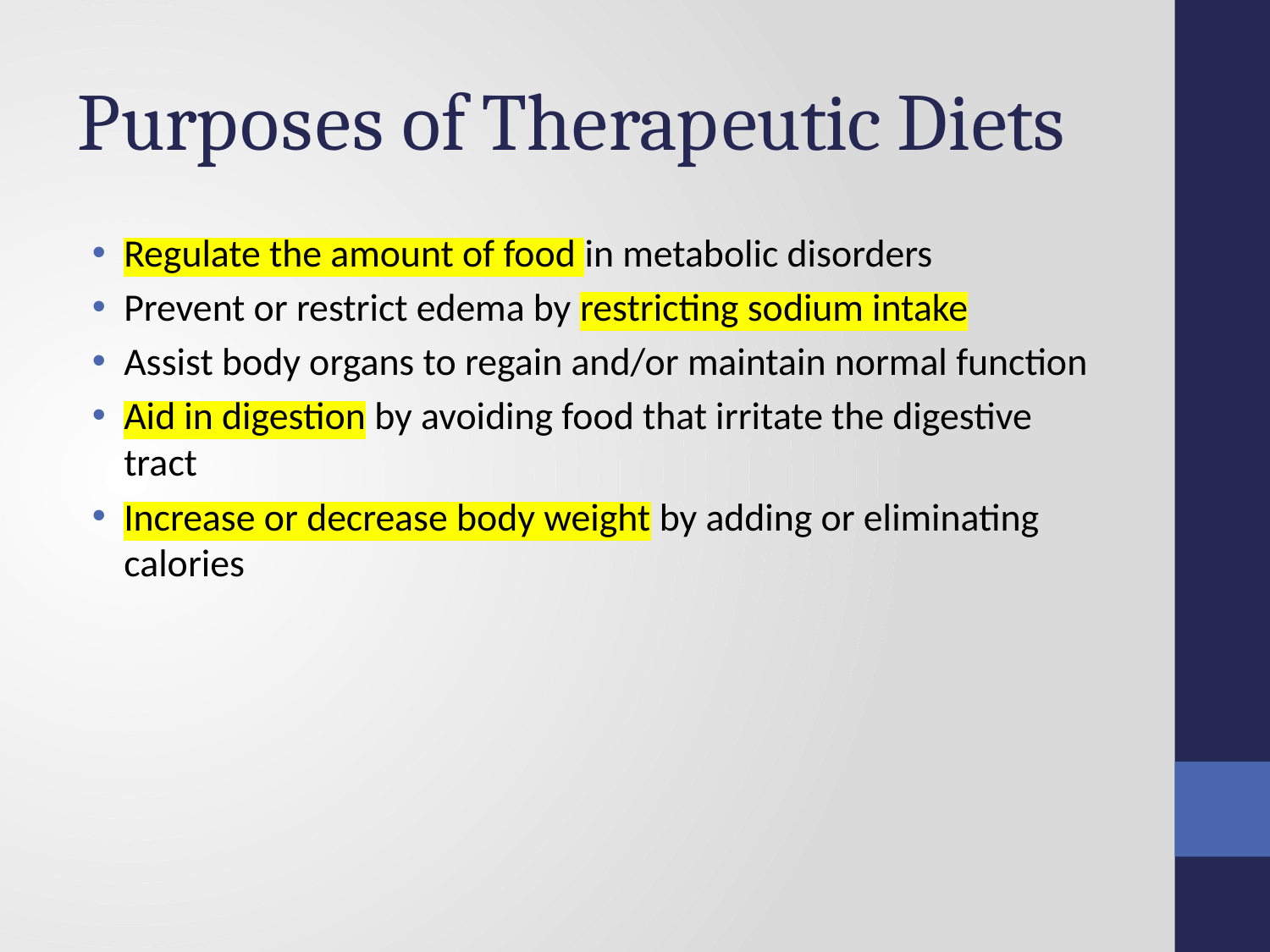

# Purposes of Therapeutic Diets
Regulate the amount of food in metabolic disorders
Prevent or restrict edema by restricting sodium intake
Assist body organs to regain and/or maintain normal function
Aid in digestion by avoiding food that irritate the digestive tract
Increase or decrease body weight by adding or eliminating calories